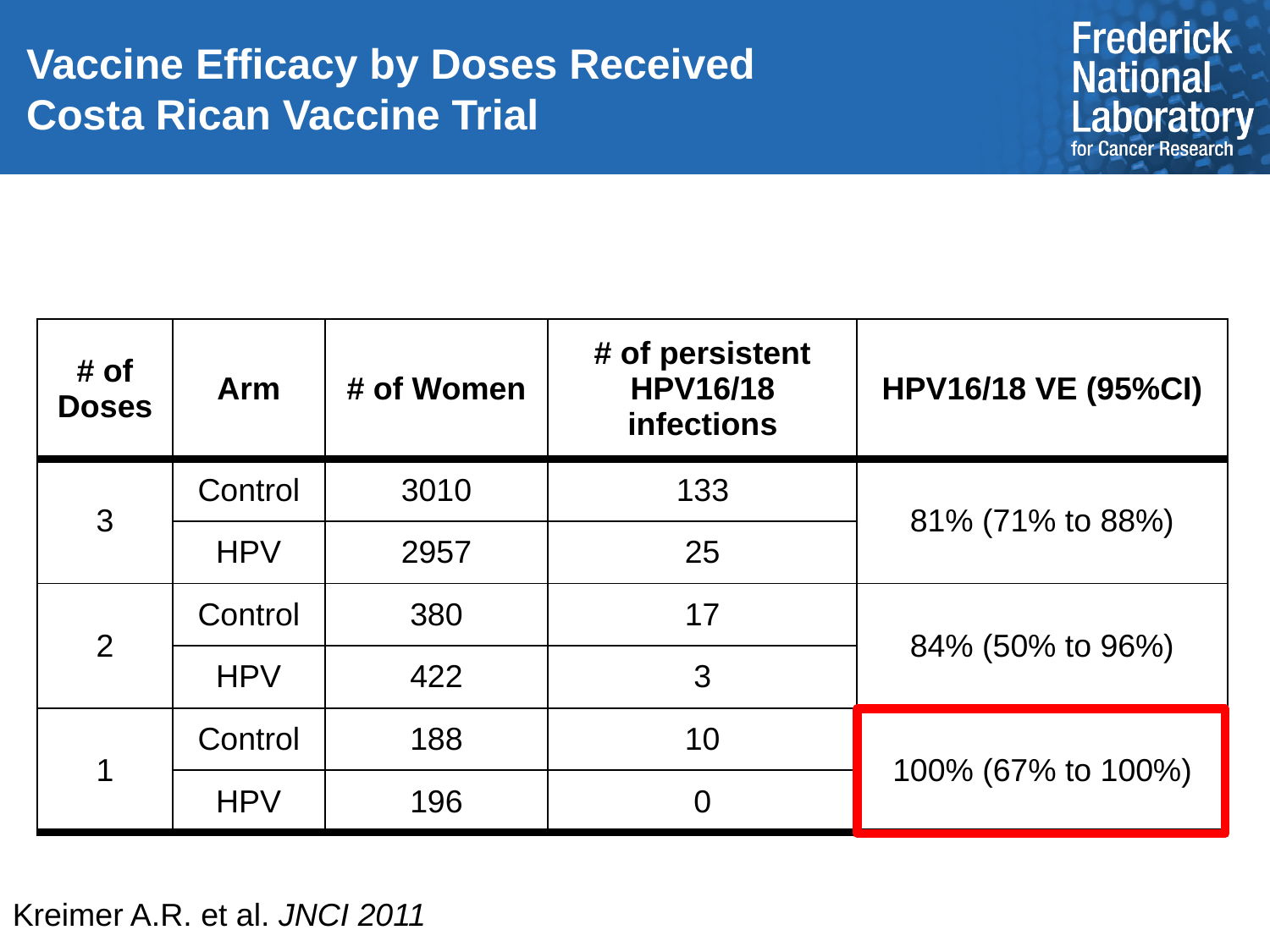

Vaccine Efficacy by Doses Received
Costa Rican Vaccine Trial
| # of Doses | Arm | # of Women | # of persistent HPV16/18 infections | HPV16/18 VE (95%CI) |
| --- | --- | --- | --- | --- |
| 3 | Control | 3010 | 133 | 81% (71% to 88%) |
|  | HPV | 2957 | 25 |  |
| 2 | Control | 380 | 17 | 84% (50% to 96%) |
|  | HPV | 422 | 3 |  |
| 1 | Control | 188 | 10 | 100% (67% to 100%) |
|  | HPV | 196 | 0 |  |

Kreimer A.R. et al. JNCI 2011